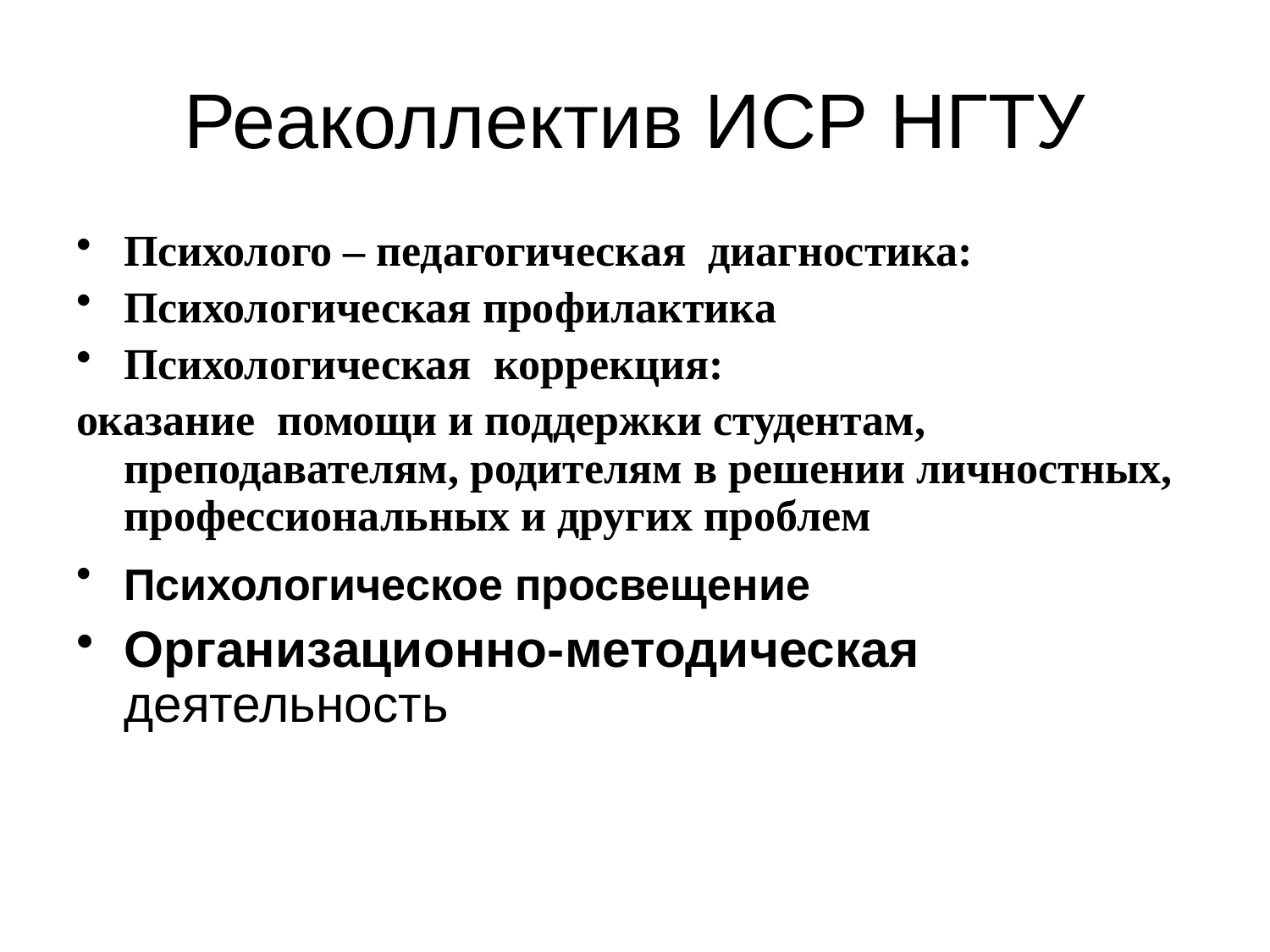

# Реаколлектив ИСР НГТУ
Психолого – педагогическая  диагностика:
Психологическая профилактика
Психологическая  коррекция:
оказание  помощи и поддержки студентам, преподавателям, родителям в решении личностных, профессиональных и других проблем
Психологическое просвещение
Организационно-методическая деятельность